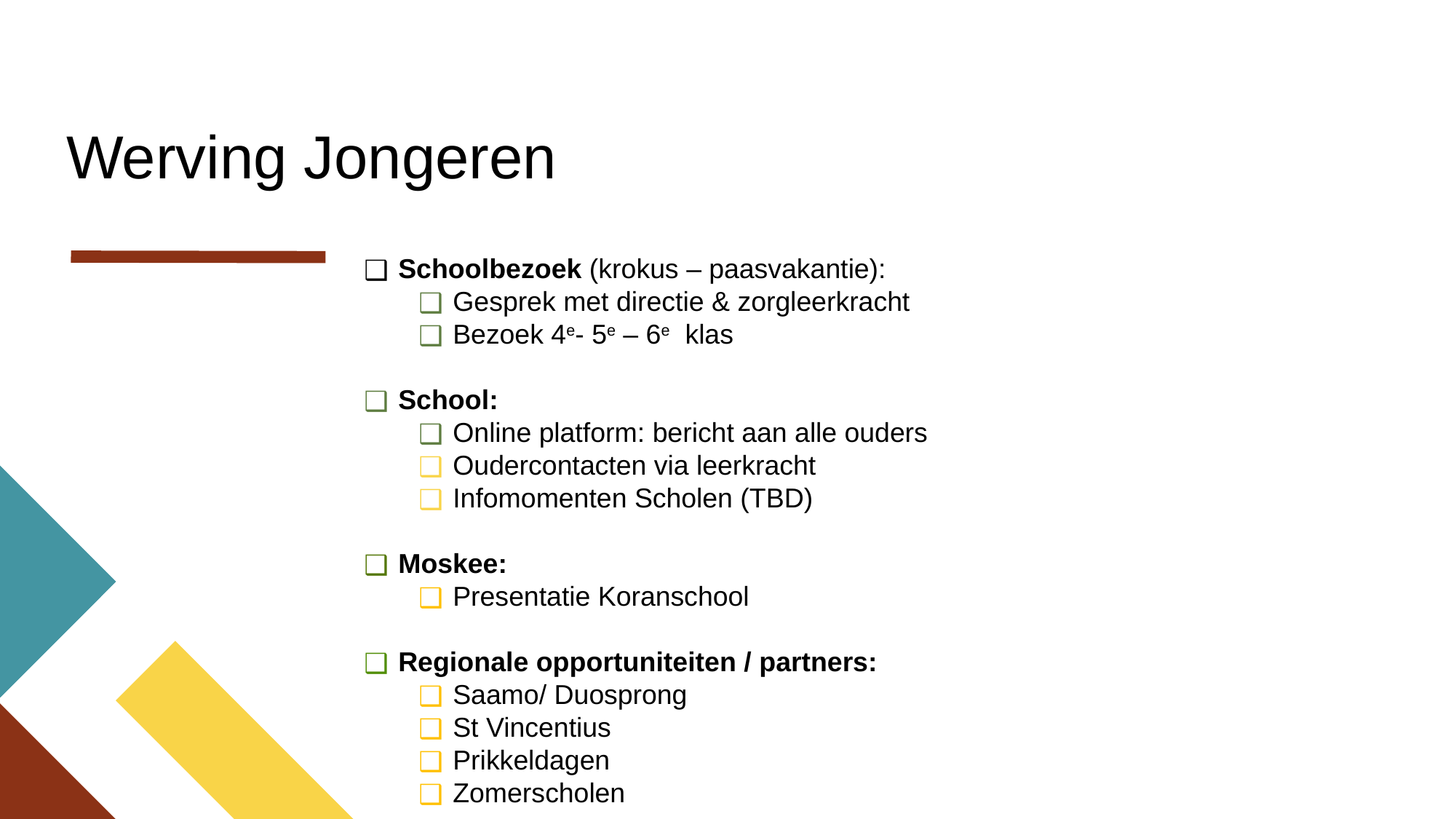

# Werving Jongeren
Schoolbezoek (krokus – paasvakantie):
Gesprek met directie & zorgleerkracht
Bezoek 4e- 5e – 6e  klas
School:
Online platform: bericht aan alle ouders
Oudercontacten via leerkracht
Infomomenten Scholen (TBD)

Moskee:
Presentatie Koranschool
Regionale opportuniteiten / partners:
Saamo/ Duosprong
St Vincentius
Prikkeldagen
Zomerscholen